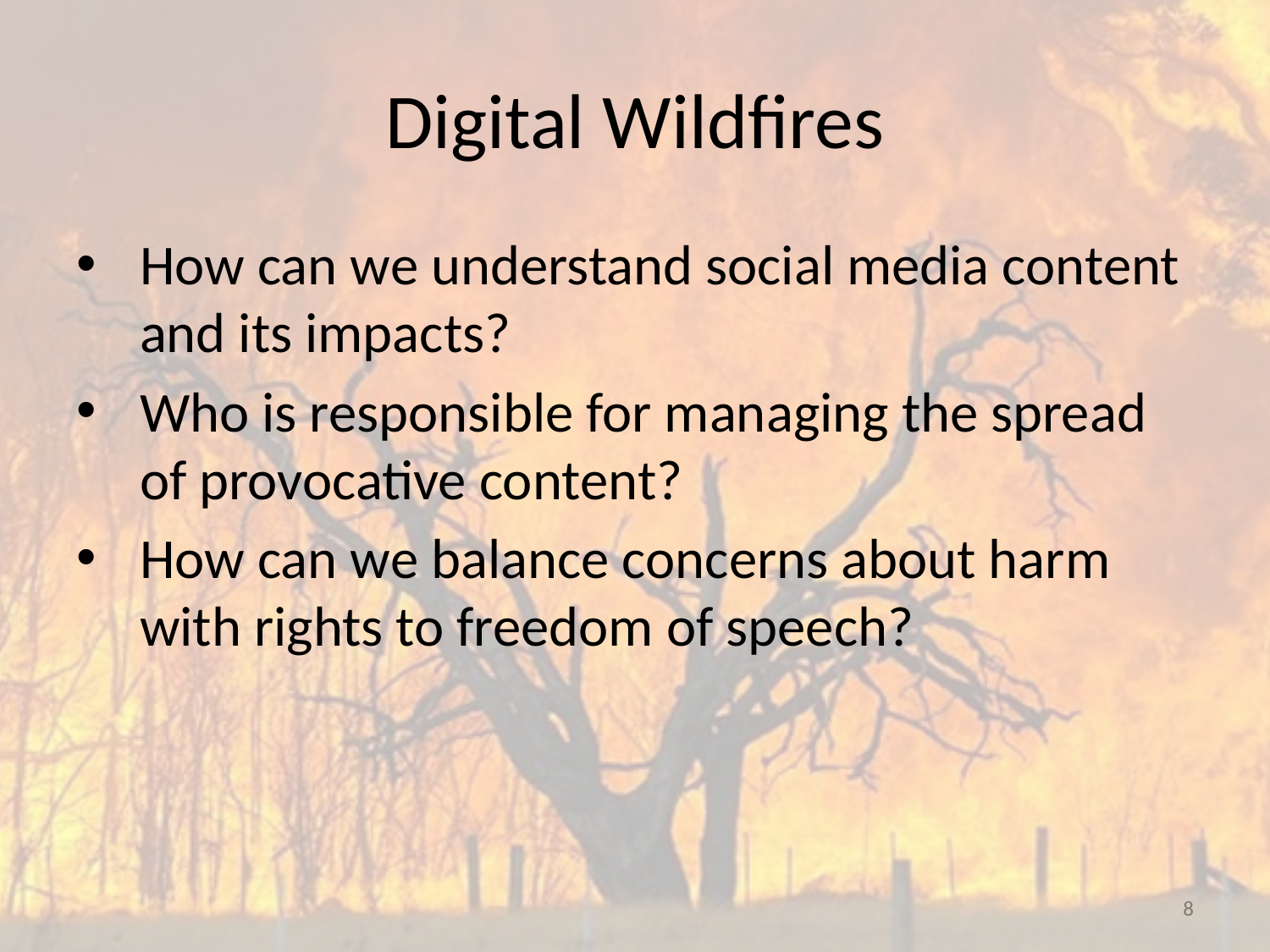

# Digital Wildfires
How can we understand social media content and its impacts?
Who is responsible for managing the spread of provocative content?
How can we balance concerns about harm with rights to freedom of speech?
8